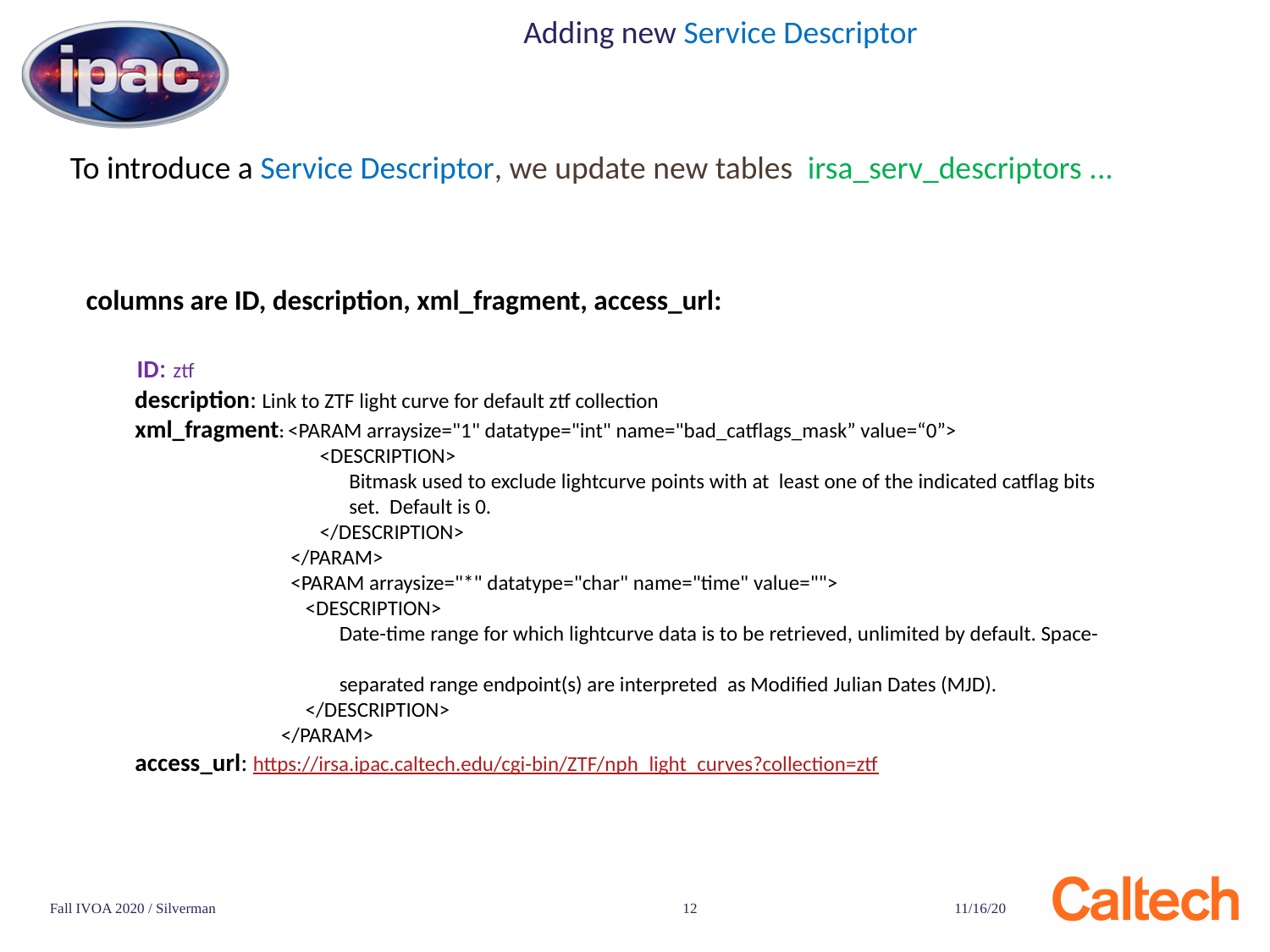

# Adding new Service Descriptor
To introduce a Service Descriptor, we update new tables  irsa_serv_descriptors ...

 columns are ID, description, xml_fragment, access_url:

         ID: ztf
          description: Link to ZTF light curve for default ztf collection
    xml_fragment: <PARAM arraysize="1" datatype="int" name="bad_catflags_mask” value=“0”>
                                          <DESCRIPTION>
                                                Bitmask used to exclude lightcurve points with at  least one of the indicated catflag bits
                                                set.  Default is 0.
                                          </DESCRIPTION>
                                    </PARAM>
                                    <PARAM arraysize="*" datatype="char" name="time" value="">
                                       <DESCRIPTION>
                                              Date-time range for which lightcurve data is to be retrieved, unlimited by default. Space-
                                              separated range endpoint(s) are interpreted  as Modified Julian Dates (MJD).
                                       </DESCRIPTION>
                                  </PARAM>
    access_url: https://irsa.ipac.caltech.edu/cgi-bin/ZTF/nph_light_curves?collection=ztf

Fall IVOA 2020 / Silverman
12
11/16/20